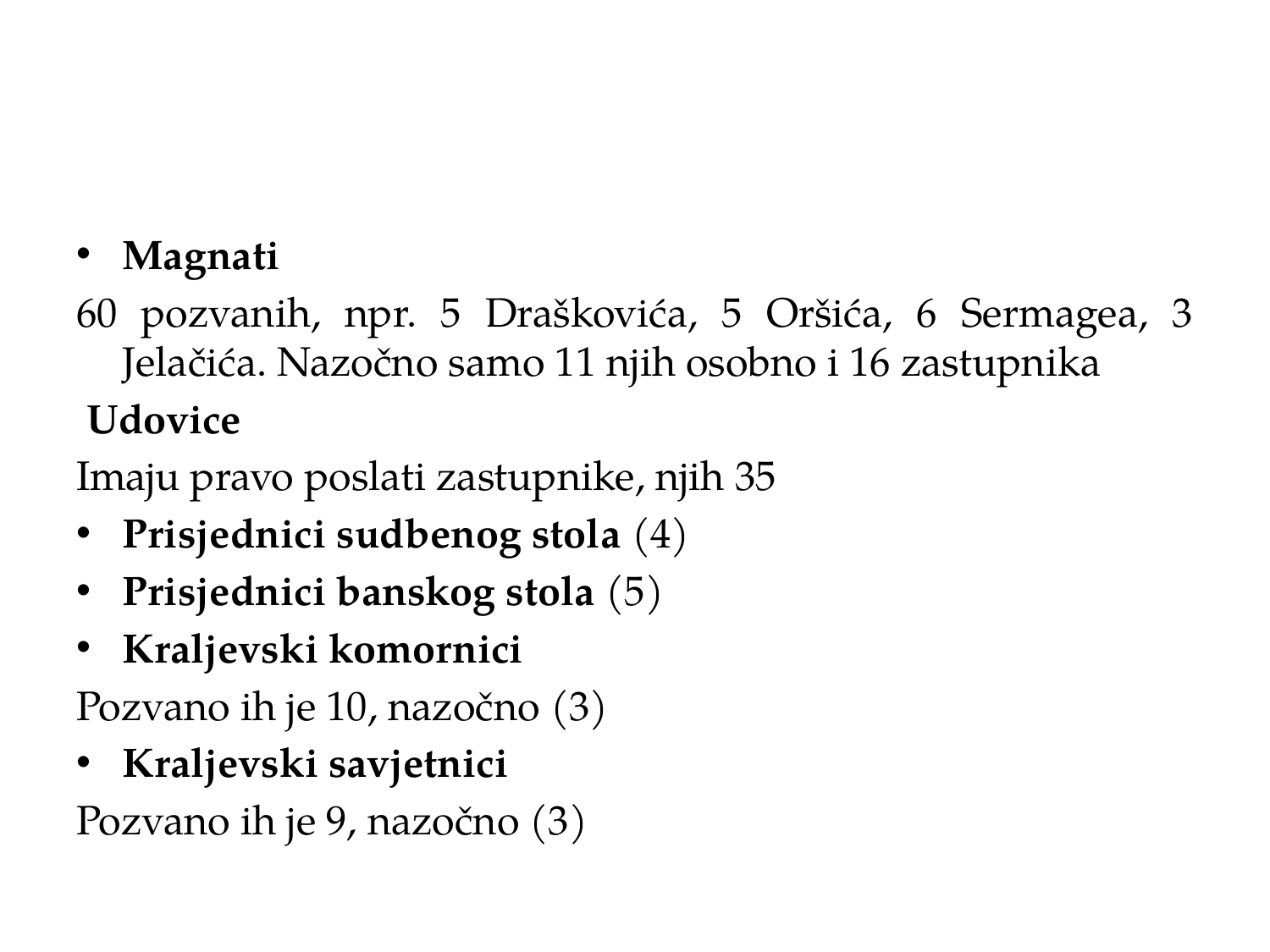

#
Magnati
60 pozvanih, npr. 5 Draškovića, 5 Oršića, 6 Sermagea, 3 Jelačića. Nazočno samo 11 njih osobno i 16 zastupnika
 Udovice
Imaju pravo poslati zastupnike, njih 35
Prisjednici sudbenog stola (4)
Prisjednici banskog stola (5)
Kraljevski komornici
Pozvano ih je 10, nazočno (3)
Kraljevski savjetnici
Pozvano ih je 9, nazočno (3)